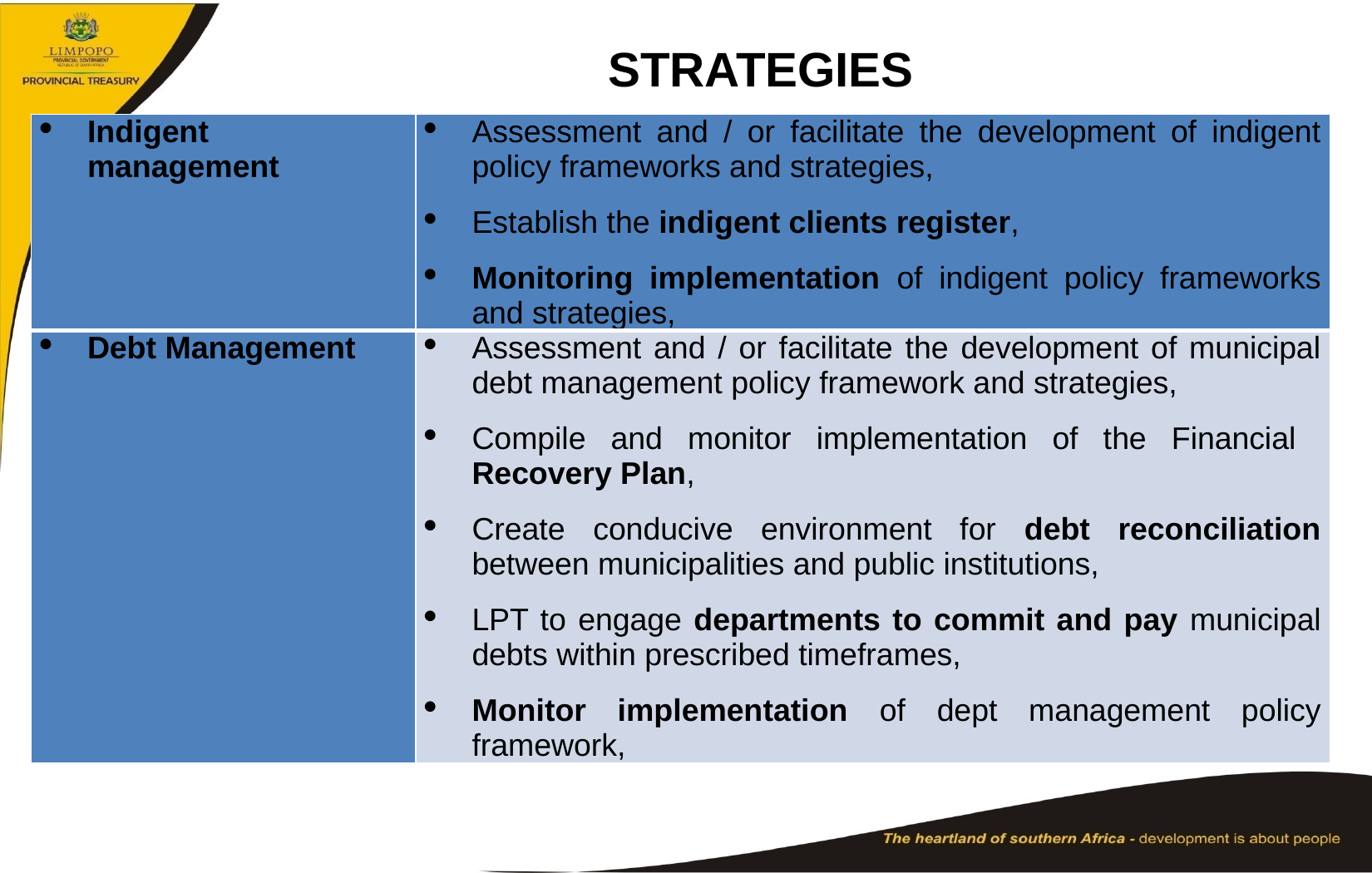

# STRATEGIES
| Indigent management | Assessment and / or facilitate the development of indigent policy frameworks and strategies, Establish the indigent clients register, Monitoring implementation of indigent policy frameworks and strategies, |
| --- | --- |
| Debt Management | Assessment and / or facilitate the development of municipal debt management policy framework and strategies, Compile and monitor implementation of the Financial Recovery Plan, Create conducive environment for debt reconciliation between municipalities and public institutions, LPT to engage departments to commit and pay municipal debts within prescribed timeframes, Monitor implementation of dept management policy framework, |